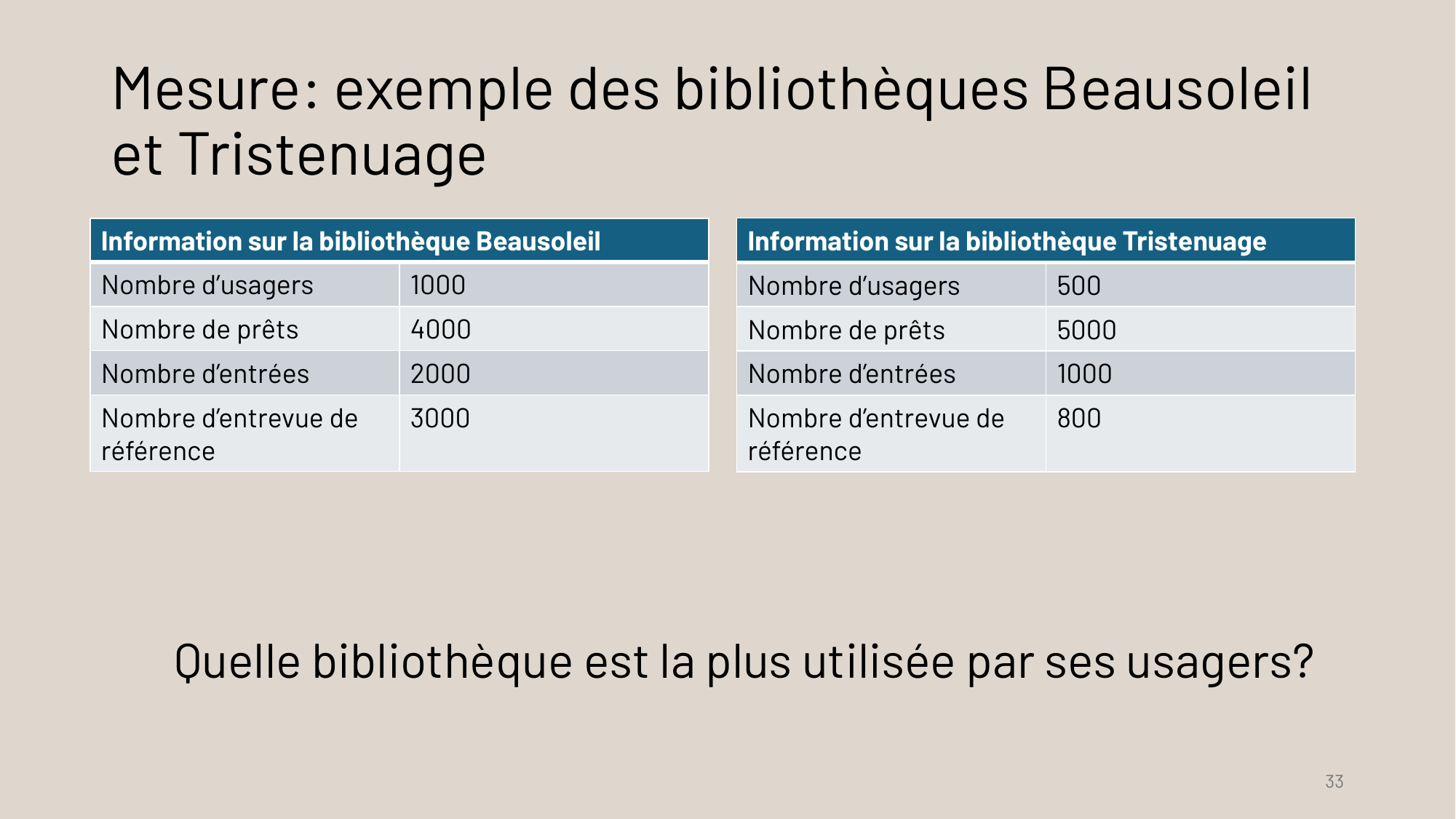

# Mesure: exemple des bibliothèques Beausoleil et Tristenuage

| Information sur la bibliothèque Tristenuage |  |
| --- | --- |
| Nombre d’usagers | 500 |
| Nombre de prêts | 5000 |
| Nombre d’entrées | 1000 |
| Nombre d’entrevue de référence | 800 |
| Information sur la bibliothèque Beausoleil |  |
| --- | --- |
| Nombre d’usagers | 1000 |
| Nombre de prêts | 4000 |
| Nombre d’entrées | 2000 |
| Nombre d’entrevue de référence | 3000 |
Quelle bibliothèque est la plus utilisée par ses usagers?
33